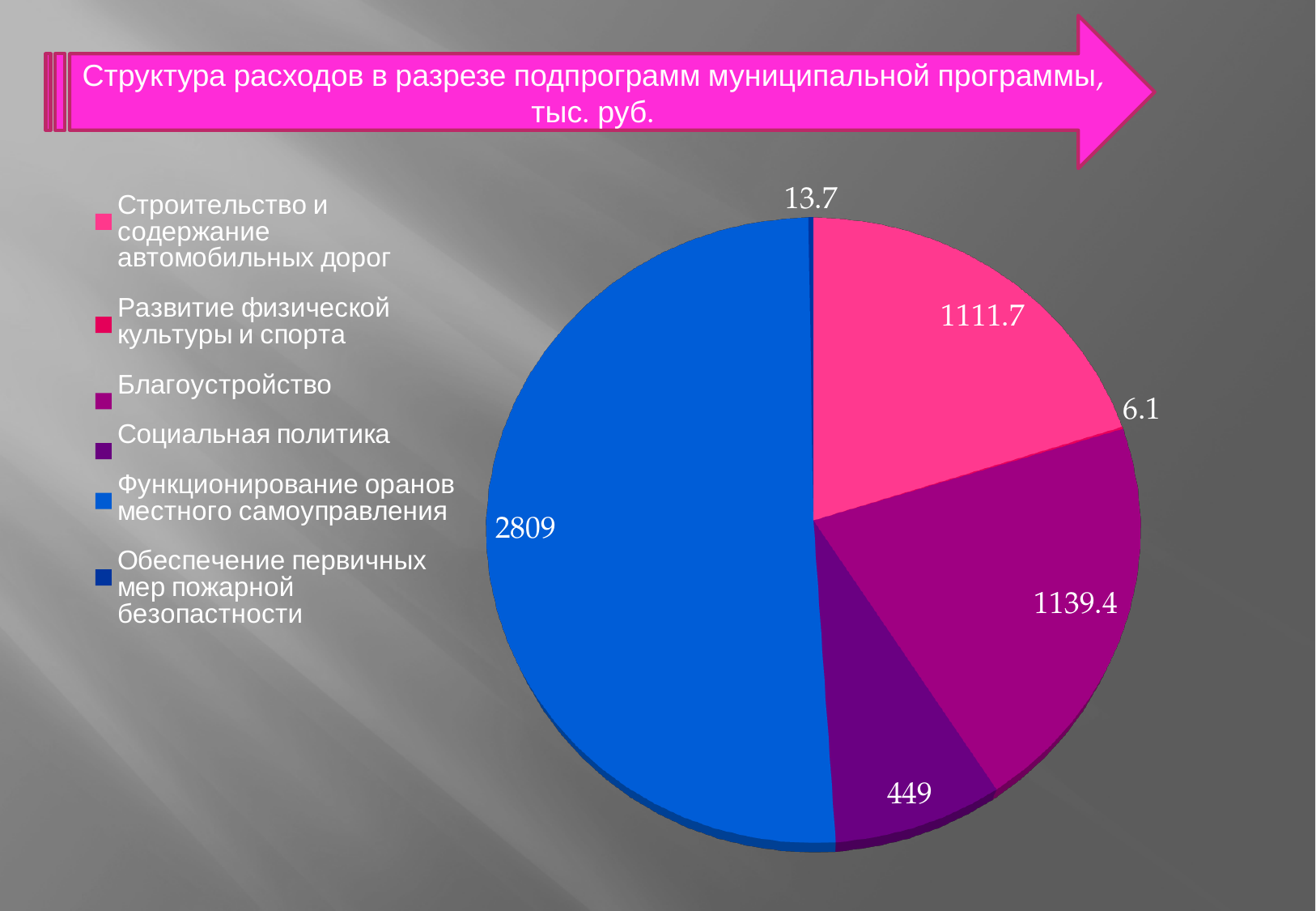

Структура расходов в разрезе подпрограмм муниципальной программы, тыс. руб.

[unsupported chart]